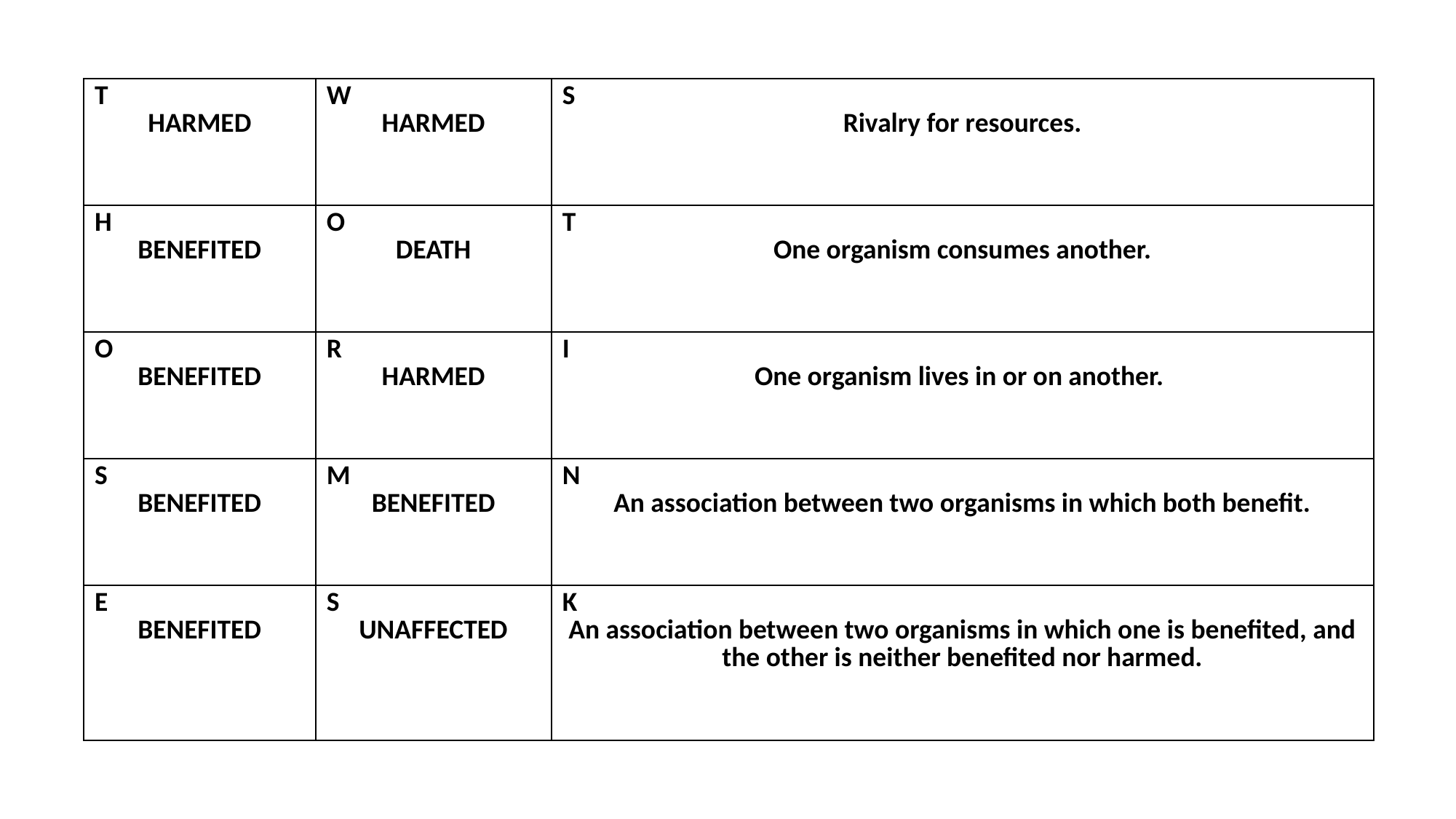

| T HARMED | W HARMED | S Rivalry for resources. |
| --- | --- | --- |
| H BENEFITED | O DEATH | T One organism consumes another. |
| O BENEFITED | R HARMED | I One organism lives in or on another. |
| S BENEFITED | M BENEFITED | N An association between two organisms in which both benefit. |
| E BENEFITED | S UNAFFECTED | K An association between two organisms in which one is benefited, and the other is neither benefited nor harmed. |